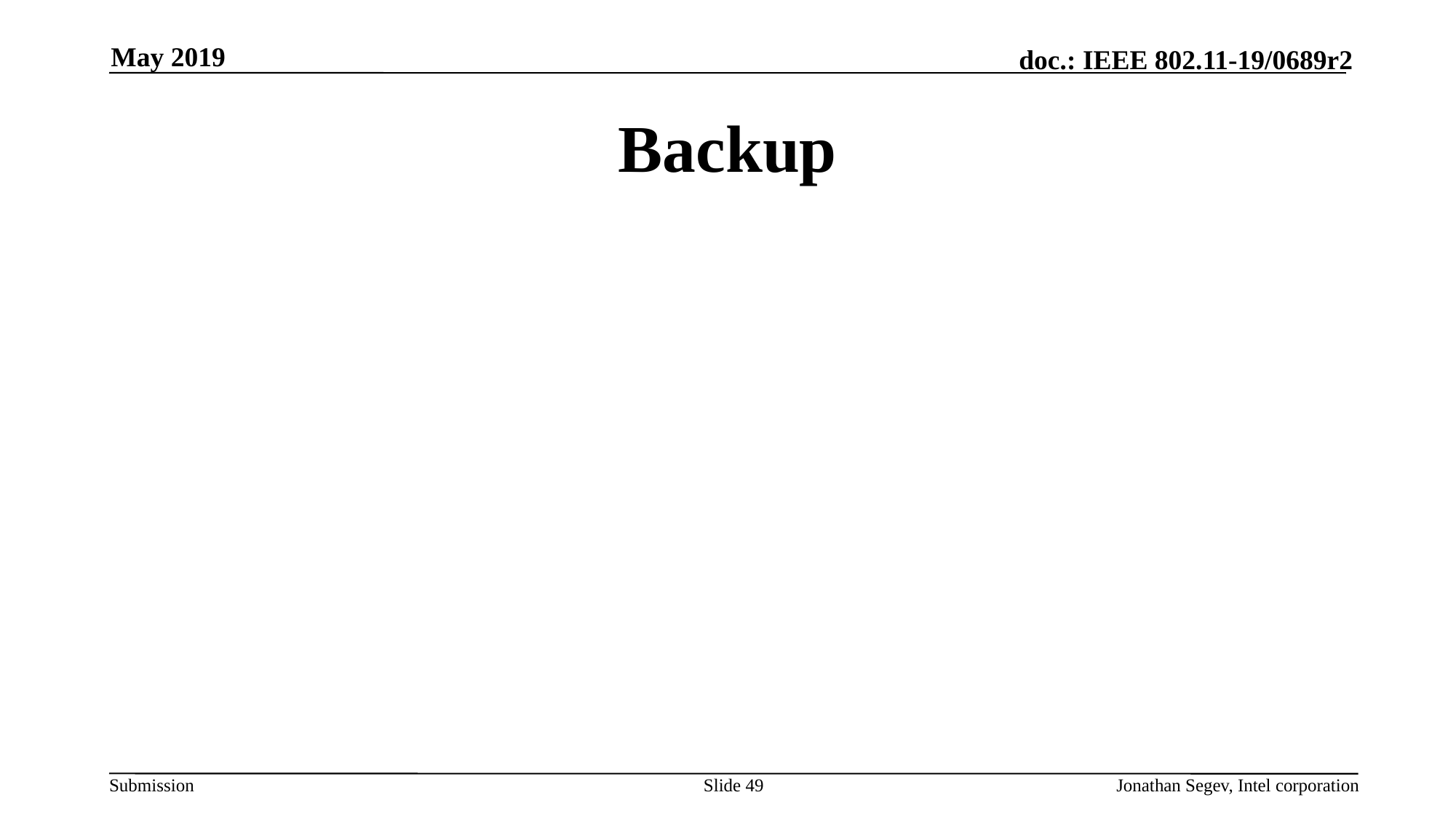

May 2019
# Backup

Slide 49
Jonathan Segev, Intel corporation